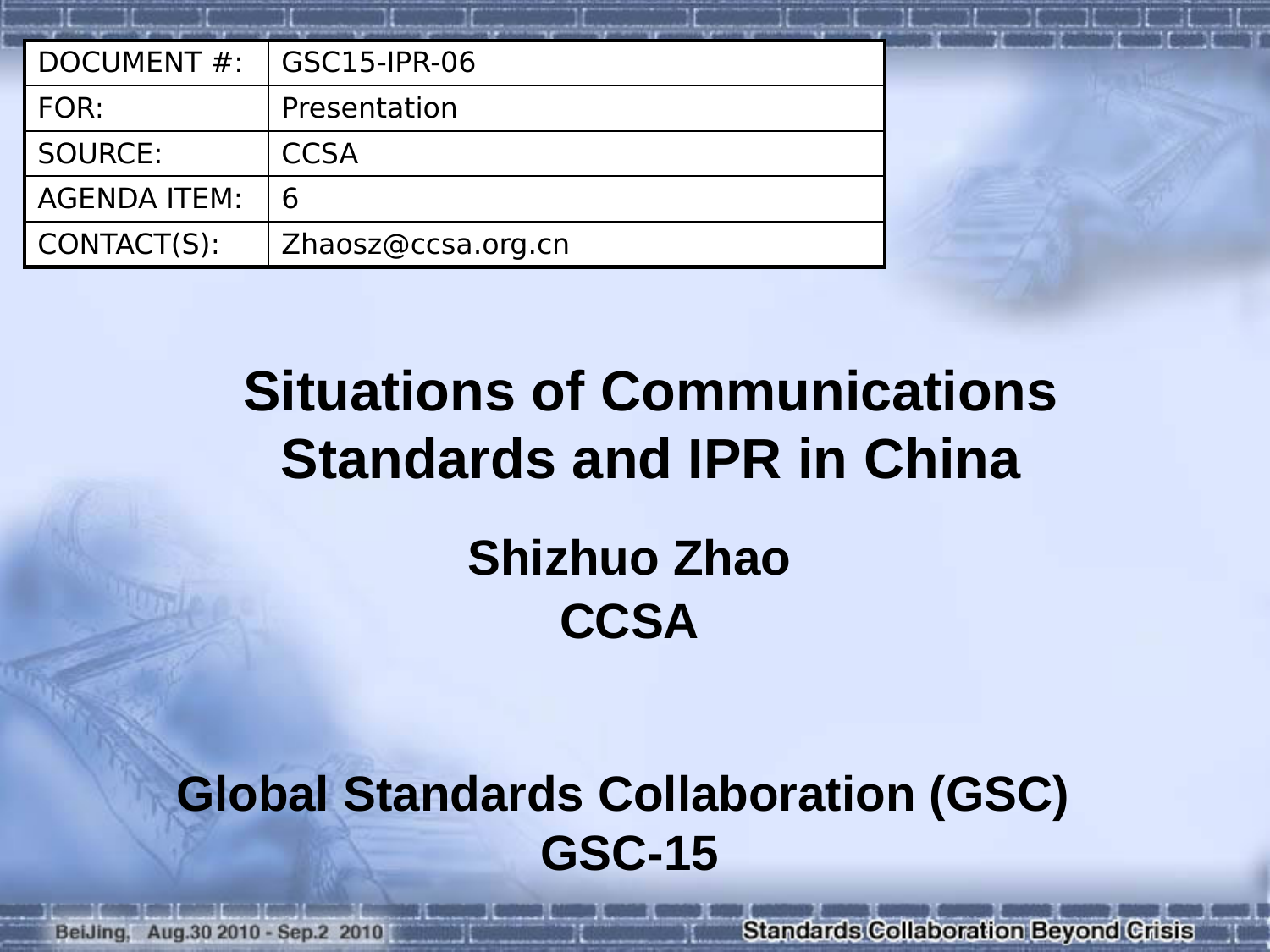

| DOCUMENT #: | GSC15-IPR-06 |
| --- | --- |
| FOR: | Presentation |
| SOURCE: | CCSA |
| AGENDA ITEM: | 6 |
| CONTACT(S): | Zhaosz@ccsa.org.cn |
Situations of Communications Standards and IPR in China
Shizhuo Zhao
CCSA
Global Standards Collaboration (GSC)  GSC-15